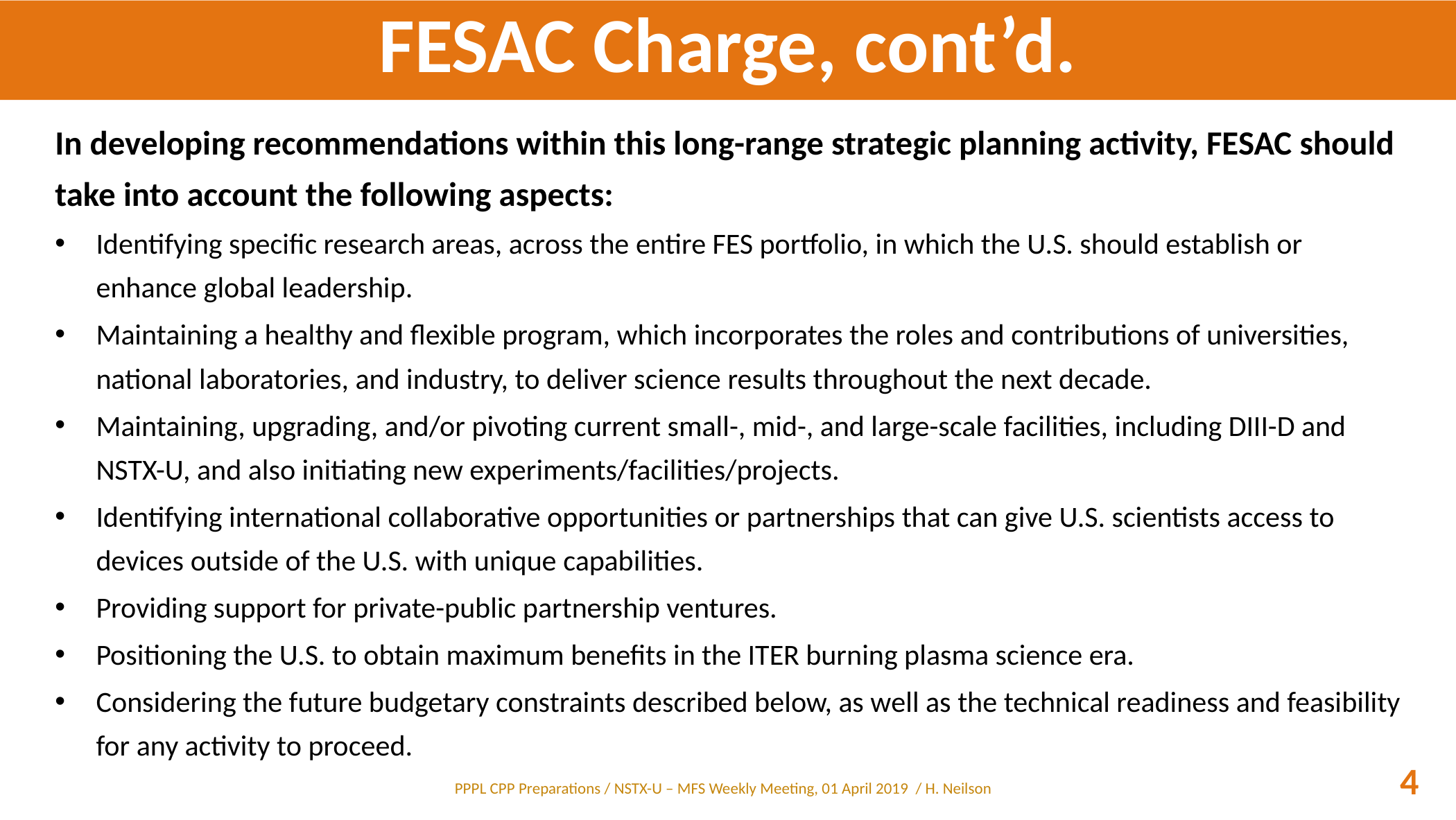

# FESAC Charge, cont’d.
In developing recommendations within this long-range strategic planning activity, FESAC should take into account the following aspects:
Identifying specific research areas, across the entire FES portfolio, in which the U.S. should establish or enhance global leadership.
Maintaining a healthy and flexible program, which incorporates the roles and contributions of universities, national laboratories, and industry, to deliver science results throughout the next decade.
Maintaining, upgrading, and/or pivoting current small-, mid-, and large-scale facilities, including DIII-D and NSTX-U, and also initiating new experiments/facilities/projects.
Identifying international collaborative opportunities or partnerships that can give U.S. scientists access to devices outside of the U.S. with unique capabilities.
Providing support for private-public partnership ventures.
Positioning the U.S. to obtain maximum benefits in the ITER burning plasma science era.
Considering the future budgetary constraints described below, as well as the technical readiness and feasibility for any activity to proceed.
4
PPPL CPP Preparations / NSTX-U – MFS Weekly Meeting, 01 April 2019  / H. Neilson